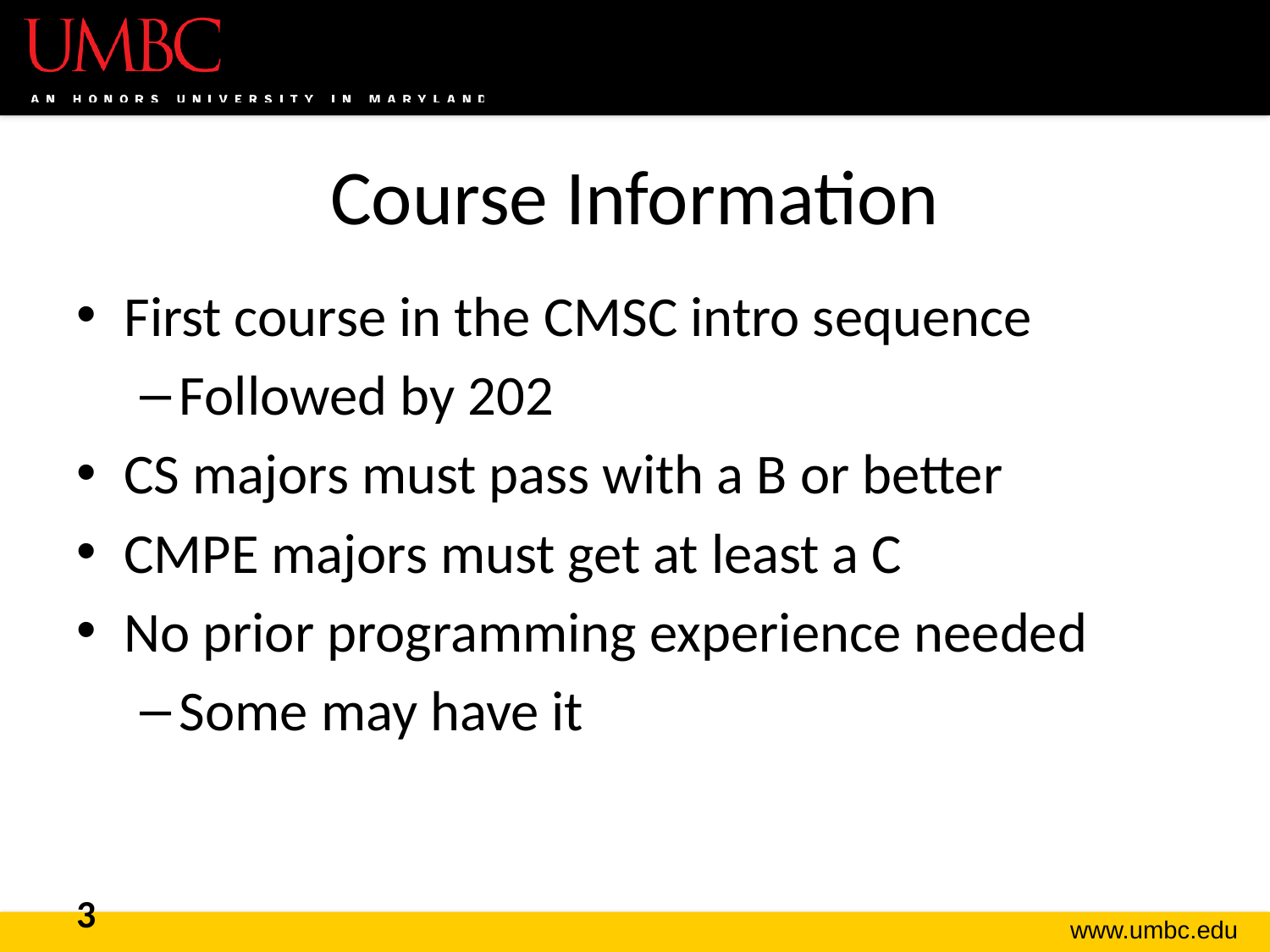

# Course Information
First course in the CMSC intro sequence
Followed by 202
CS majors must pass with a B or better
CMPE majors must get at least a C
No prior programming experience needed
Some may have it

3